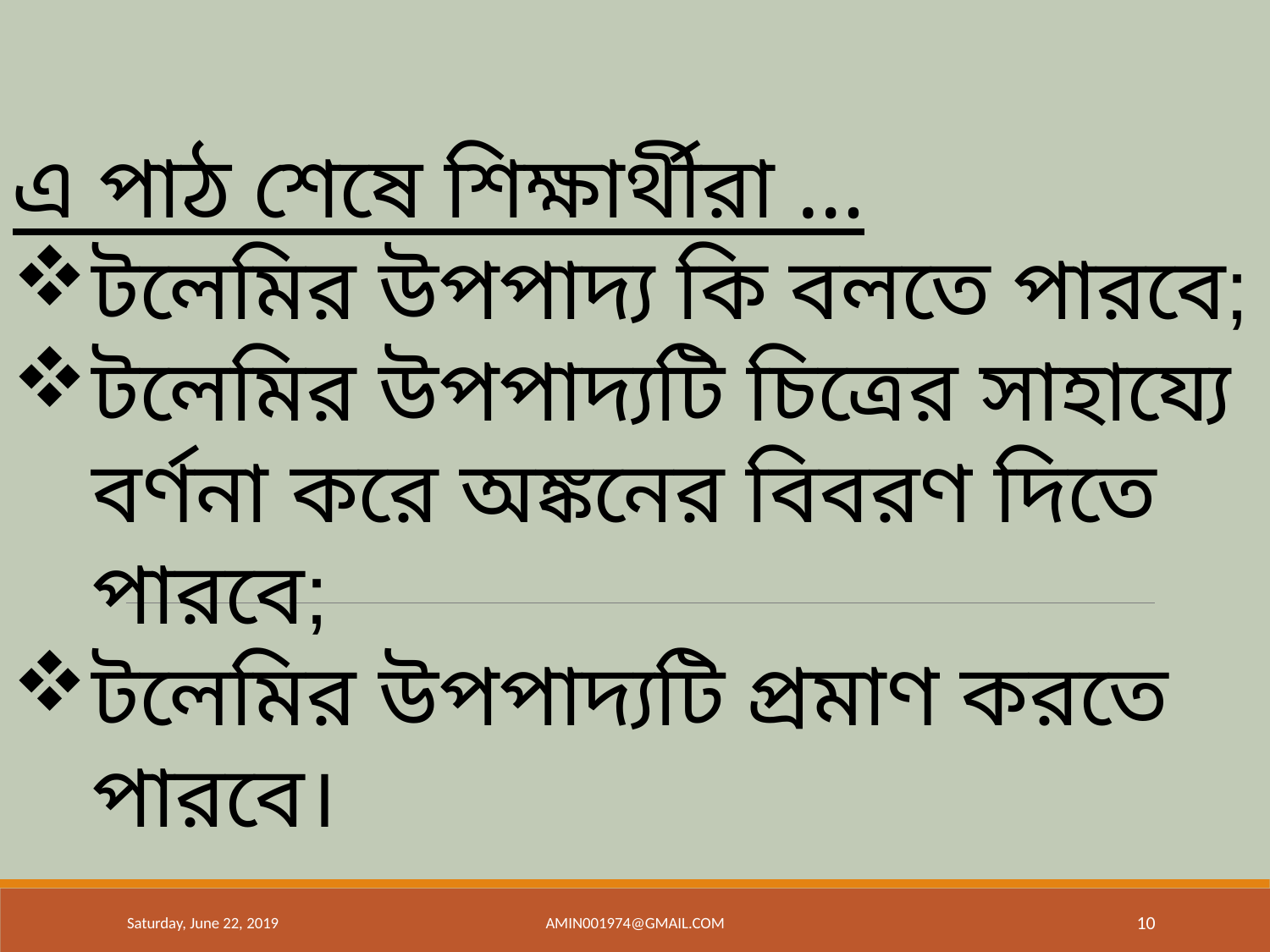

এ পাঠ শেষে শিক্ষার্থীরা …
টলেমির উপপাদ্য কি বলতে পারবে;
টলেমির উপপাদ্যটি চিত্রের সাহায্যে বর্ণনা করে অঙ্কনের বিবরণ দিতে পারবে;
টলেমির উপপাদ্যটি প্রমাণ করতে পারবে।
Saturday, June 22, 2019
amin001974@gmail.com
10